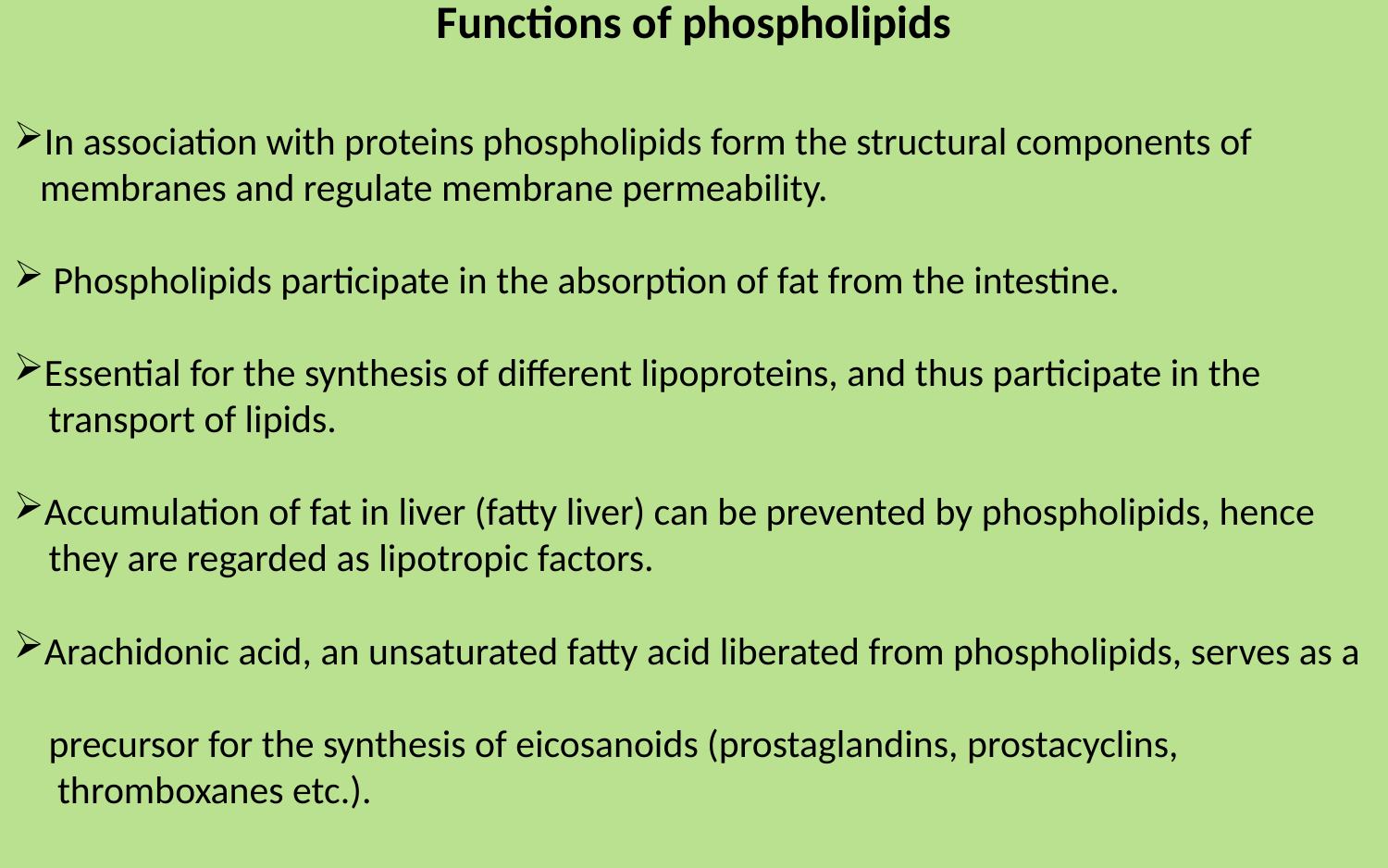

# Functions of phospholipids
In association with proteins phospholipids form the structural components of
   membranes and regulate membrane permeability.

 Phospholipids participate in the absorption of fat from the intestine.

Essential for the synthesis of different lipoproteins, and thus participate in the
    transport of lipids.

Accumulation of fat in liver (fatty liver) can be prevented by phospholipids, hence
    they are regarded as lipotropic factors.

Arachidonic acid, an unsaturated fatty acid liberated from phospholipids, serves as a
    precursor for the synthesis of eicosanoids (prostaglandins, prostacyclins,
     thromboxanes etc.).